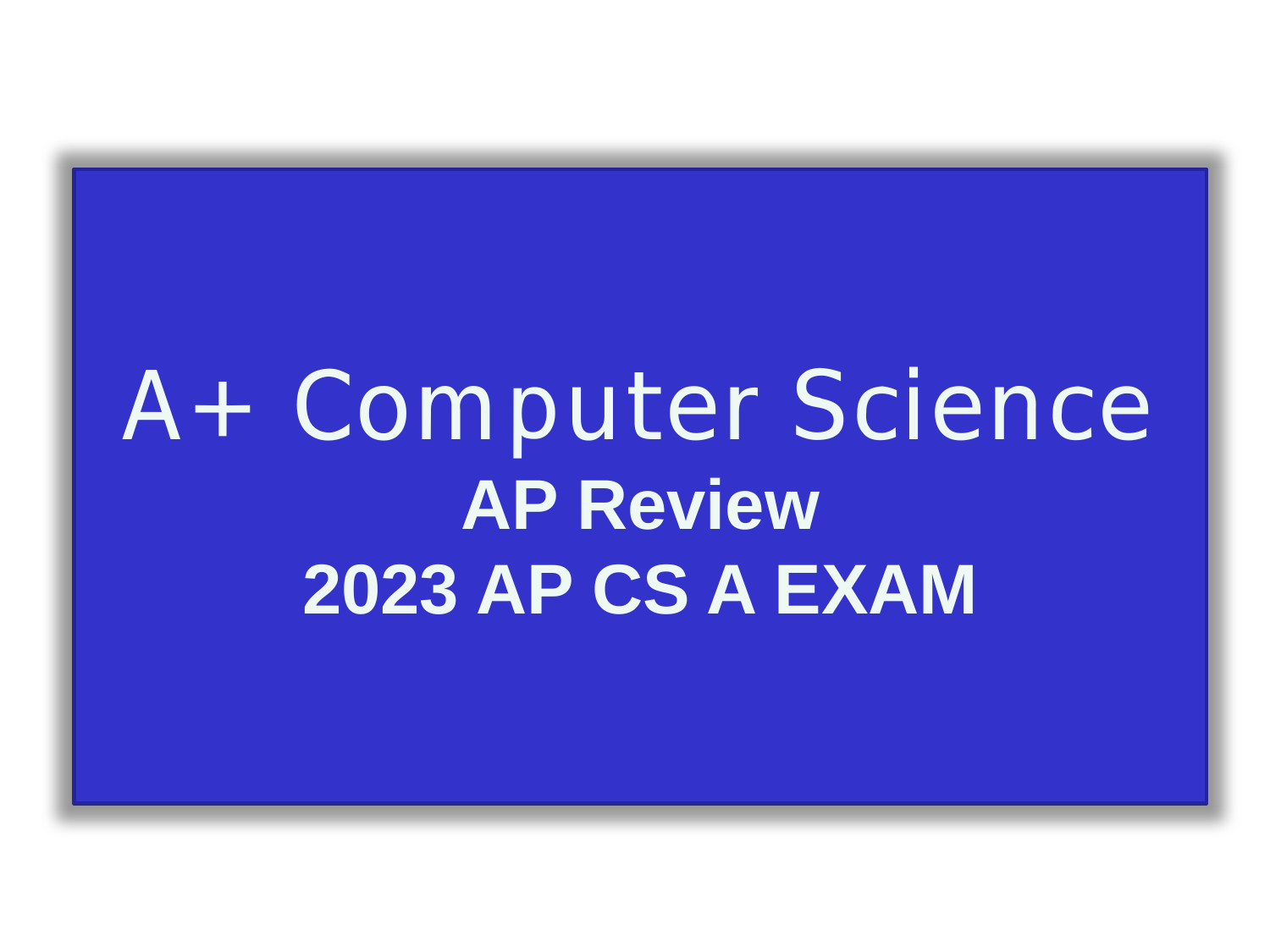

A+ Computer Science
AP Review
2023 AP CS A EXAM